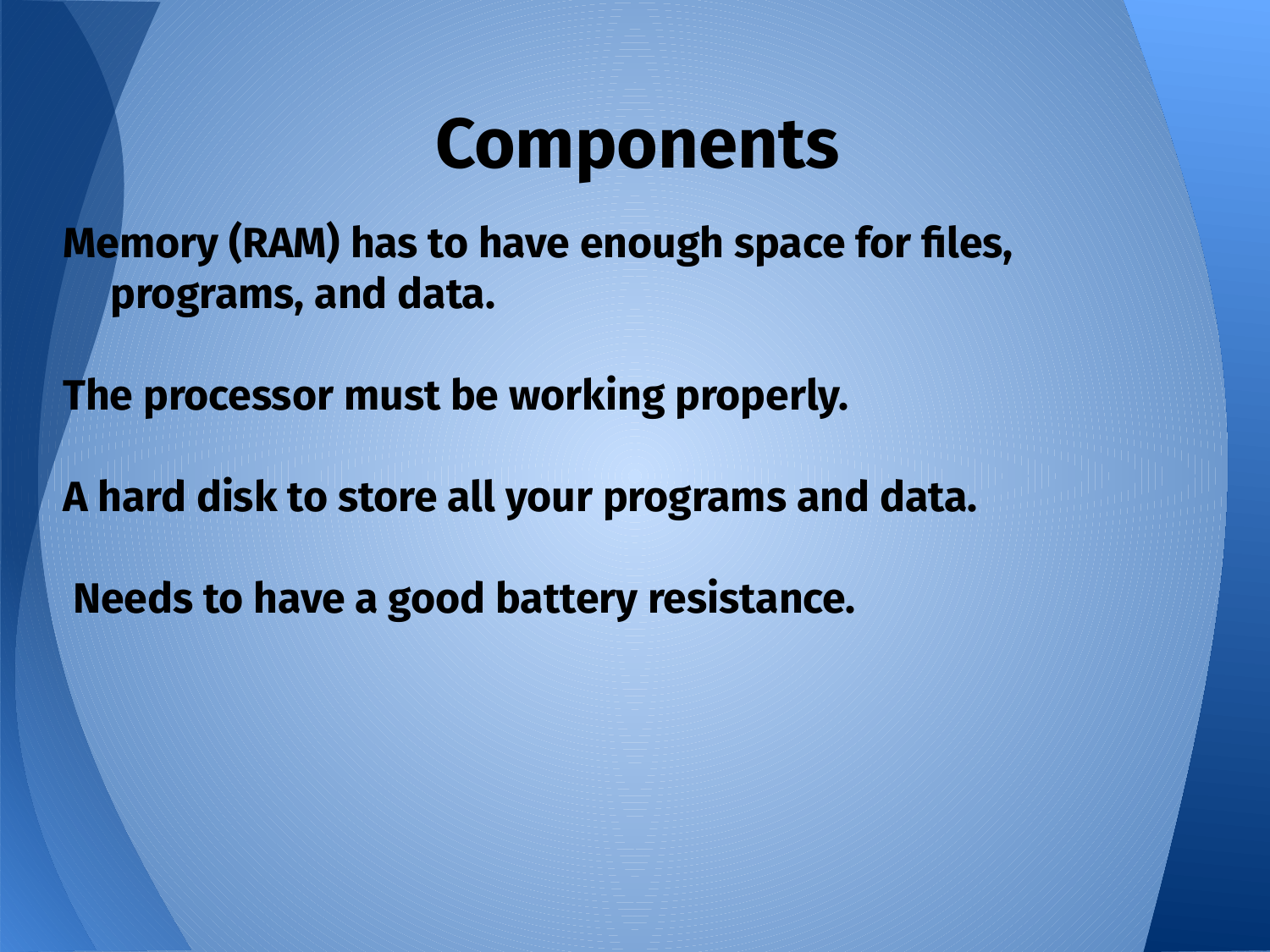

# Components

Memory (RAM) has to have enough space for files, programs, and data.

The processor must be working properly.

A hard disk to store all your programs and data.

 Needs to have a good battery resistance.